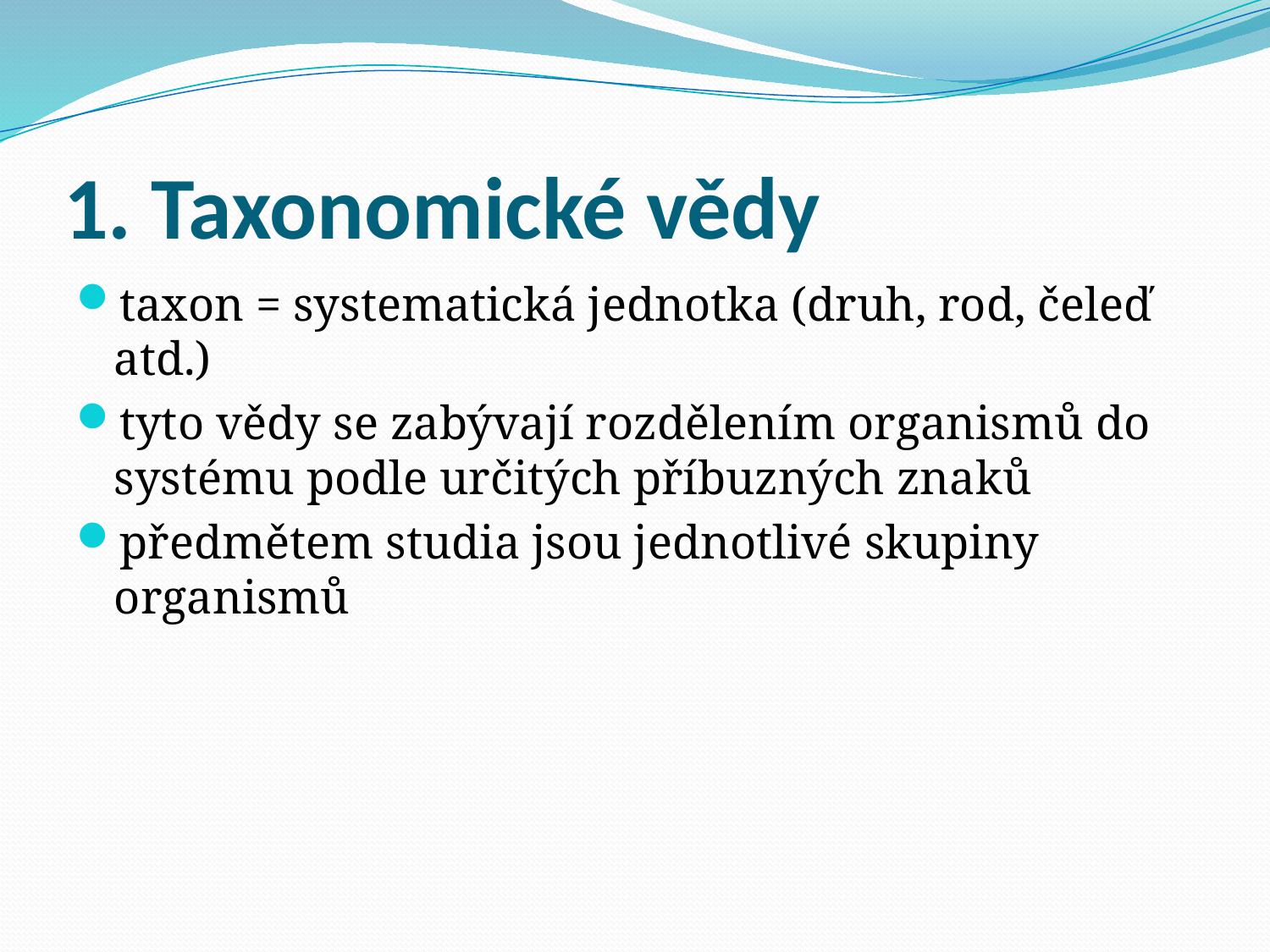

# 1. Taxonomické vědy
taxon = systematická jednotka (druh, rod, čeleď atd.)
tyto vědy se zabývají rozdělením organismů do systému podle určitých příbuzných znaků
předmětem studia jsou jednotlivé skupiny organismů